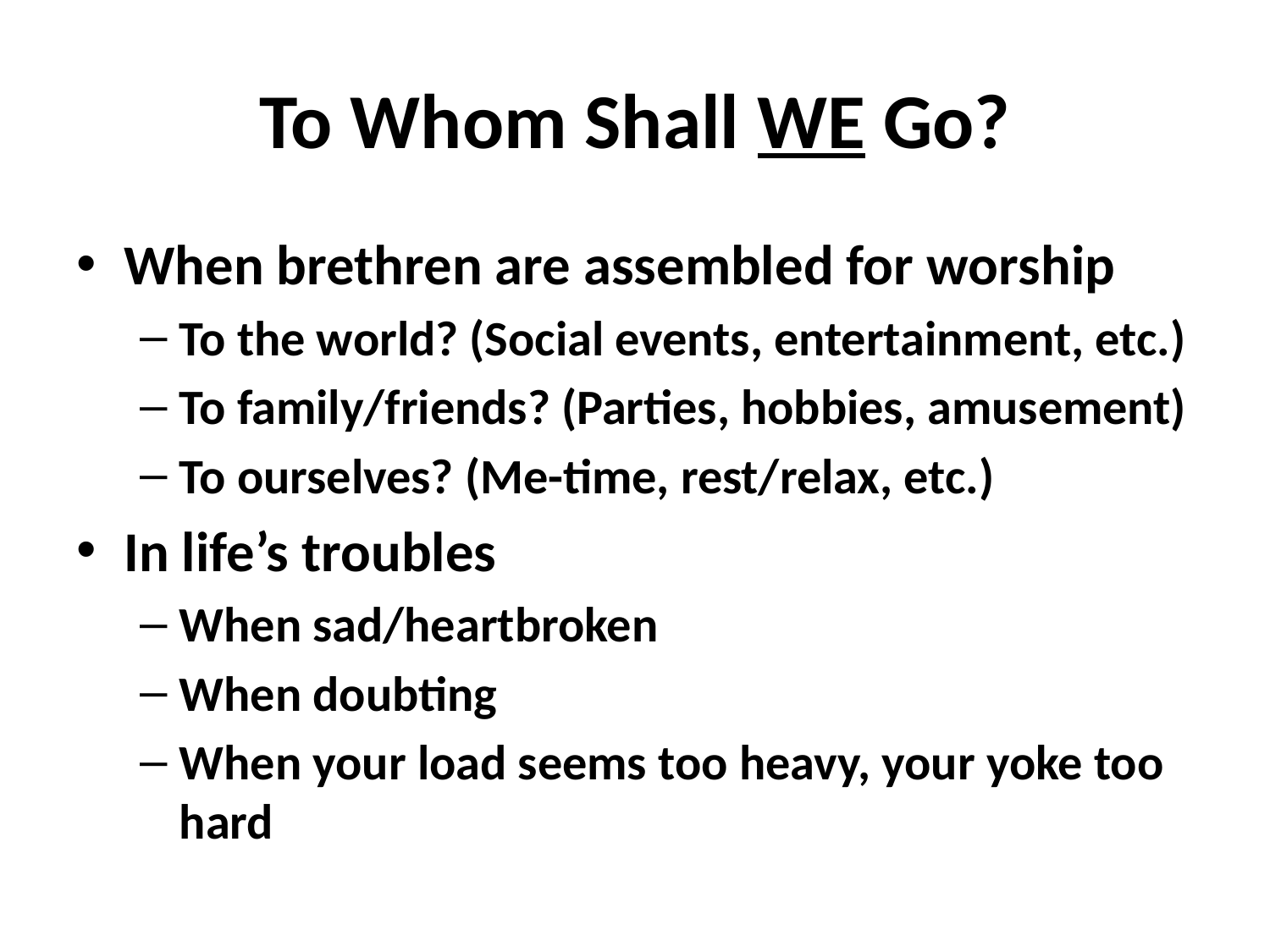

# To Whom Shall WE Go?
When brethren are assembled for worship
To the world? (Social events, entertainment, etc.)
To family/friends? (Parties, hobbies, amusement)
To ourselves? (Me-time, rest/relax, etc.)
In life’s troubles
When sad/heartbroken
When doubting
When your load seems too heavy, your yoke too hard